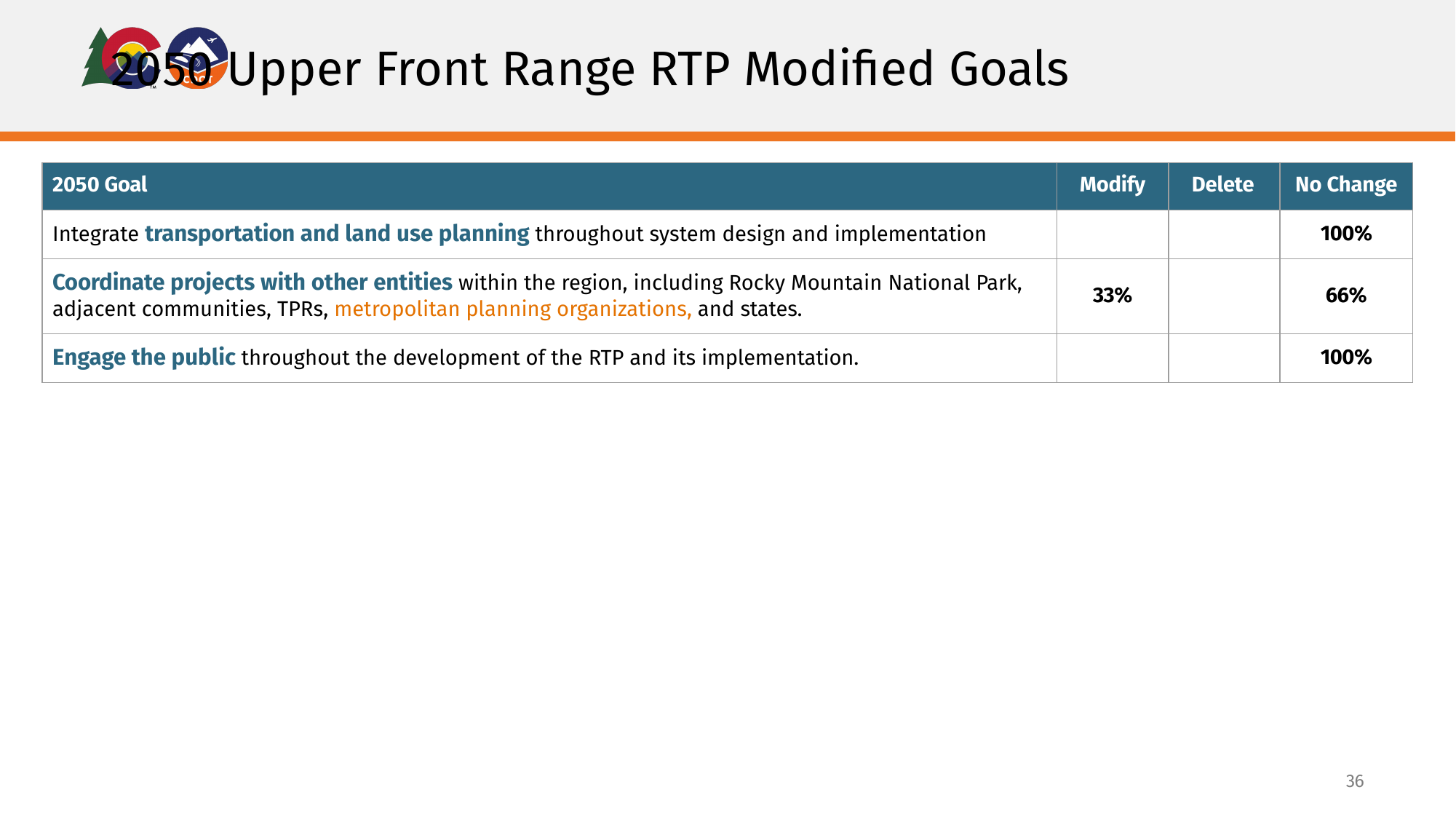

# 2050 Upper Front Range RTP Modified Goals
| 2050 Goal | Modify | Delete | No Change |
| --- | --- | --- | --- |
| Integrate transportation and land use planning throughout system design and implementation |  |  | 100% |
| Coordinate projects with other entities within the region, including Rocky Mountain National Park, adjacent communities, TPRs, metropolitan planning organizations, and states. | 33% |  | 66% |
| Engage the public throughout the development of the RTP and its implementation. |  |  | 100% |
36